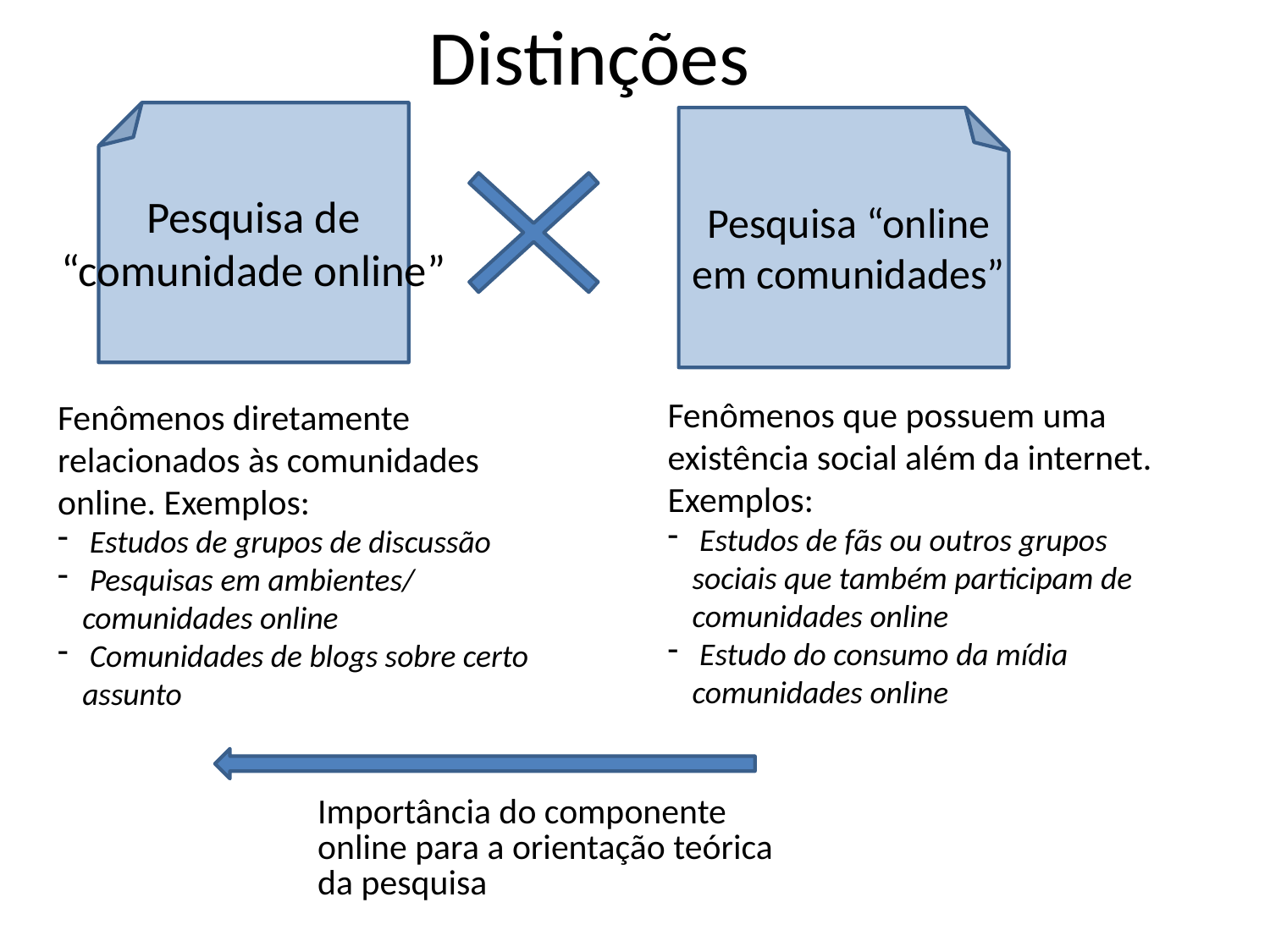

# Distinções

Pesquisa de “comunidade online”
Pesquisa “online em comunidades”
Fenômenos diretamente relacionados às comunidades online. Exemplos:
 Estudos de grupos de discussão
 Pesquisas em ambientes/ comunidades online
 Comunidades de blogs sobre certo assunto

Fenômenos que possuem uma existência social além da internet. Exemplos:
 Estudos de fãs ou outros grupos sociais que também participam de comunidades online
 Estudo do consumo da mídia comunidades online

Importância do componente online para a orientação teórica da pesquisa